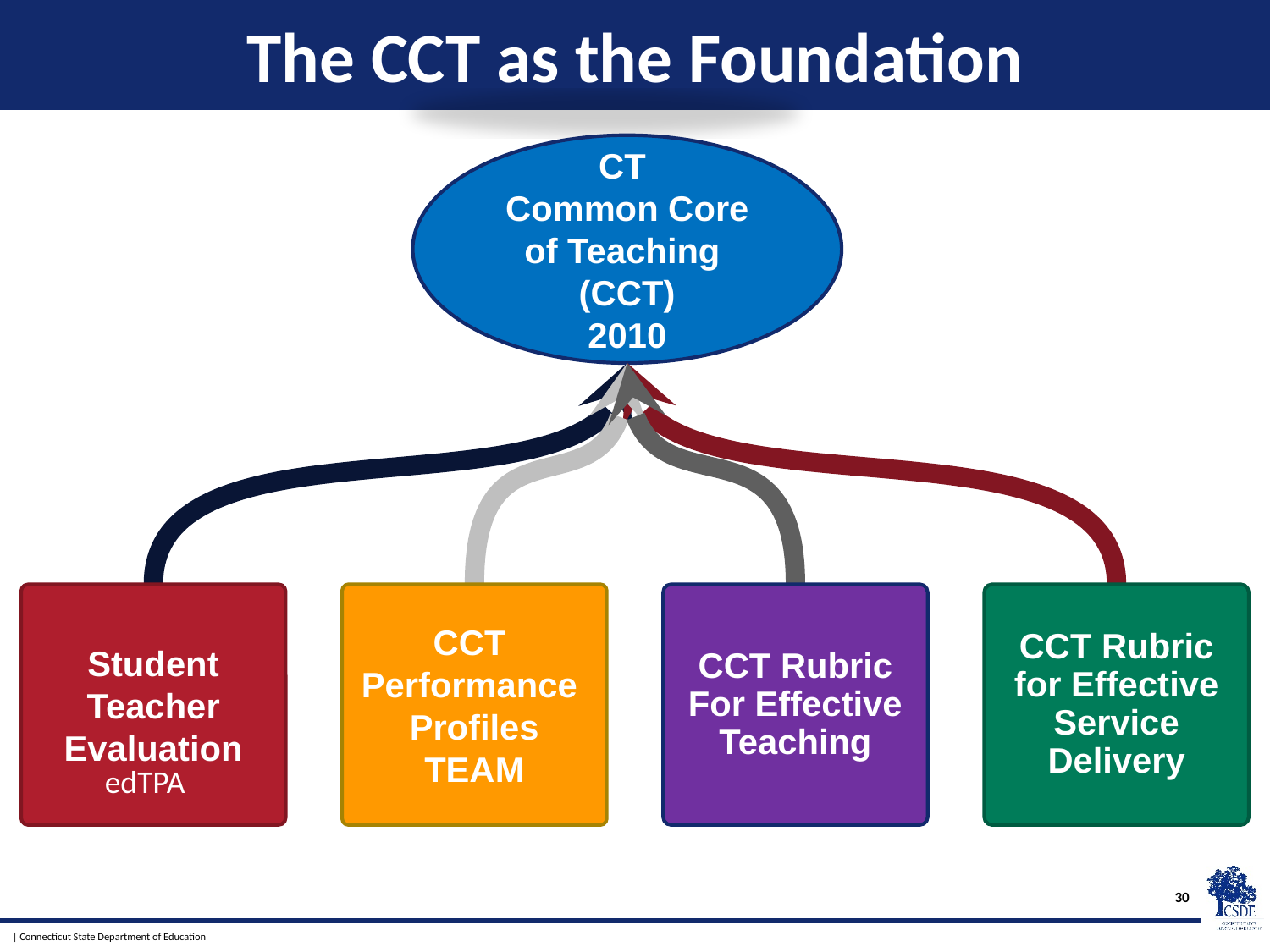

# The CCT as the Foundation
CT
Common Core of Teaching  (CCT)
2010
Student Teacher
Evaluation
CCT
Performance
Profiles
TEAM
CCT Rubric For Effective Teaching
CCT Rubric for Effective Service Delivery
edTPA